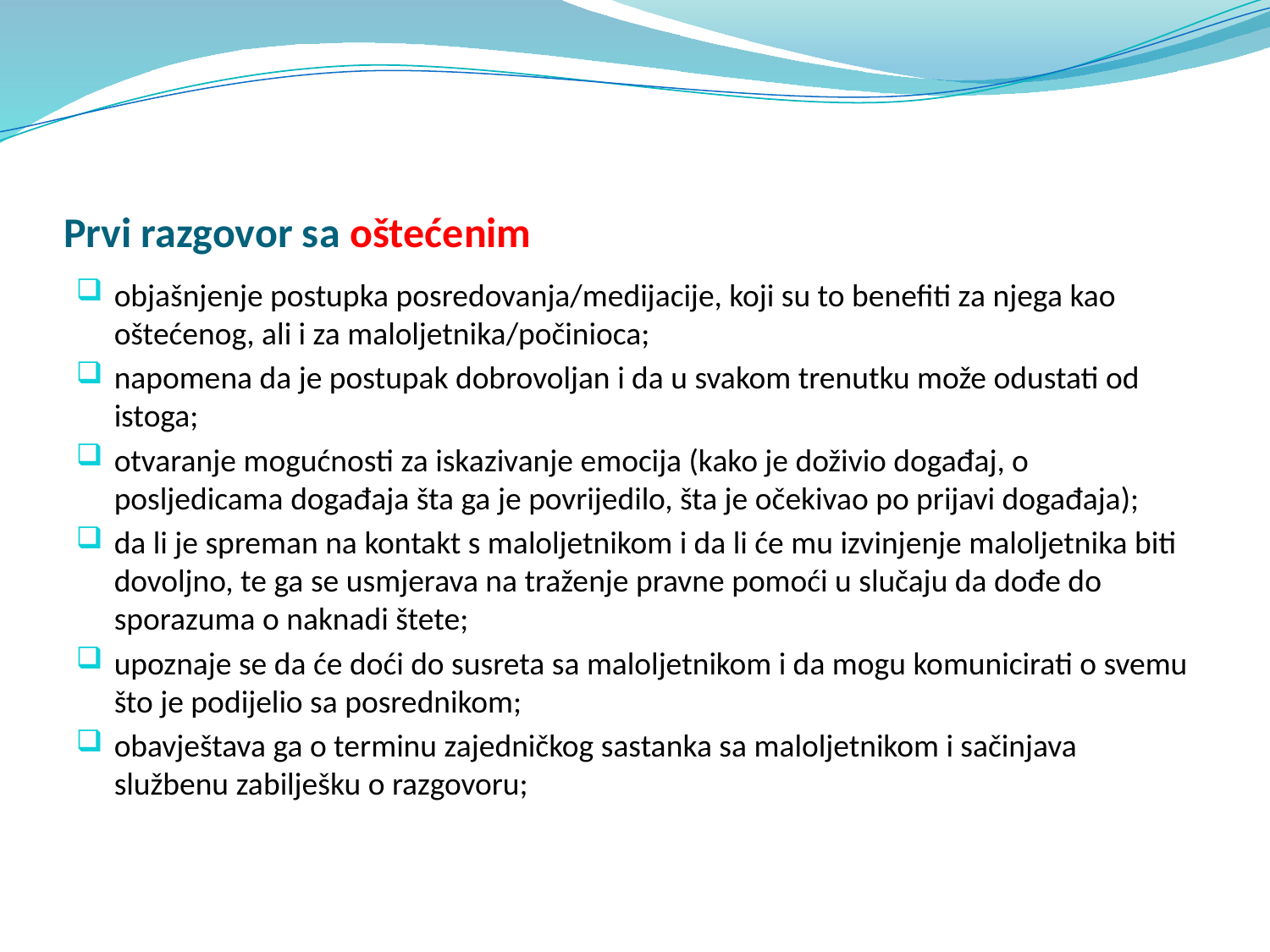

# Prvi razgovor sa oštećenim
objašnjenje postupka posredovanja/medijacije, koji su to benefiti za njega kao oštećenog, ali i za maloljetnika/počinioca;
napomena da je postupak dobrovoljan i da u svakom trenutku može odustati od istoga;
otvaranje mogućnosti za iskazivanje emocija (kako je doživio događaj, o posljedicama događaja šta ga je povrijedilo, šta je očekivao po prijavi događaja);
da li je spreman na kontakt s maloljetnikom i da li će mu izvinjenje maloljetnika biti dovoljno, te ga se usmjerava na traženje pravne pomoći u slučaju da dođe do sporazuma o naknadi štete;
upoznaje se da će doći do susreta sa maloljetnikom i da mogu komunicirati o svemu što je podijelio sa posrednikom;
obavještava ga o terminu zajedničkog sastanka sa maloljetnikom i sačinjava službenu zabilješku o razgovoru;